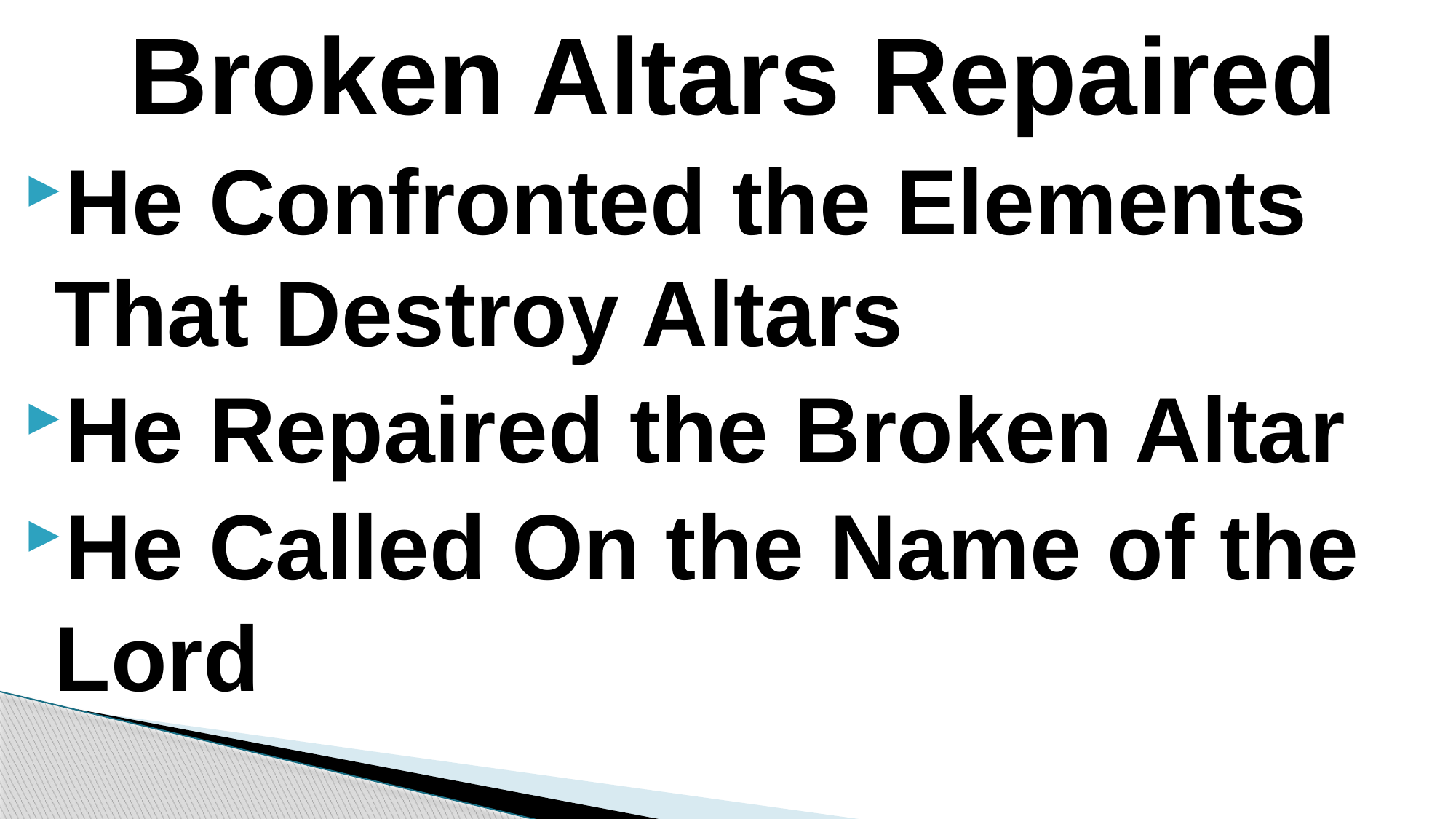

Broken Altars Repaired
He Confronted the Elements That Destroy Altars
He Repaired the Broken Altar
He Called On the Name of the Lord